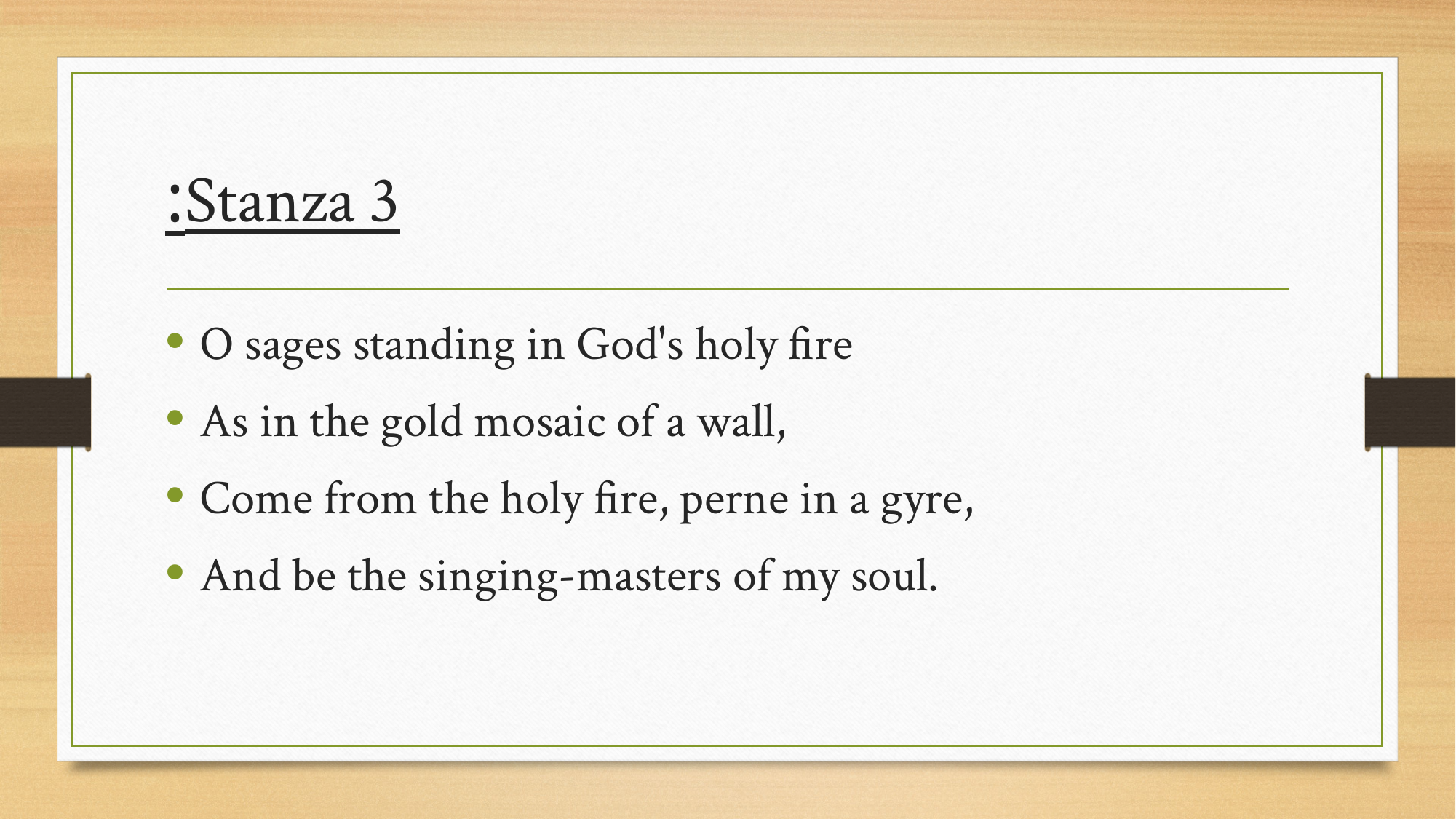

# Stanza 3:
O sages standing in God's holy fire
As in the gold mosaic of a wall,
Come from the holy fire, perne in a gyre,
And be the singing-masters of my soul.